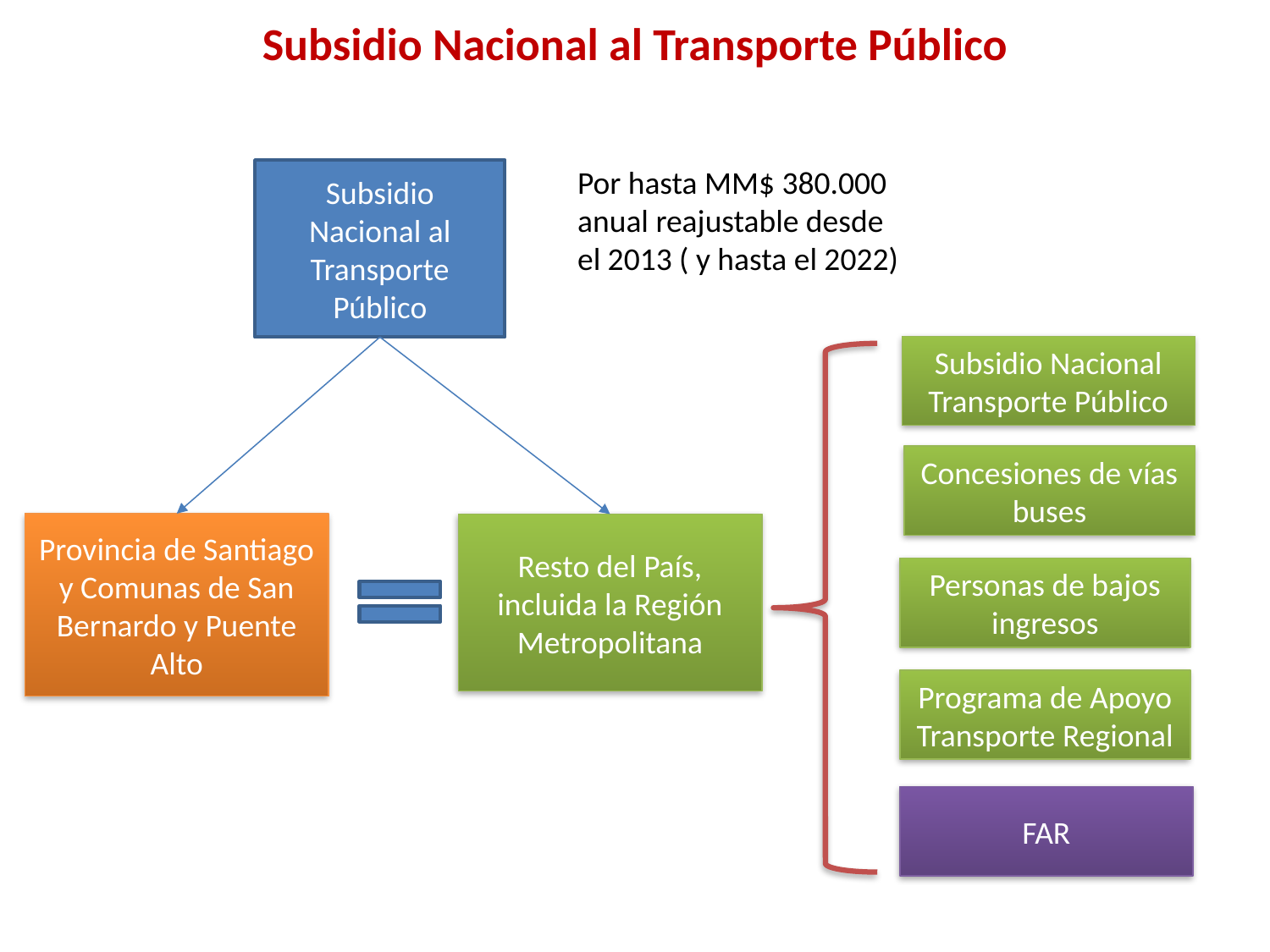

# Subsidio Nacional al Transporte Público
Por hasta MM$ 380.000 anual reajustable desde el 2013 ( y hasta el 2022)
Subsidio Nacional al Transporte Público
Subsidio Nacional Transporte Público

Concesiones de vías buses
Provincia de Santiago y Comunas de San Bernardo y Puente Alto
Resto del País, incluida la Región Metropolitana
Personas de bajos ingresos

Programa de Apoyo Transporte Regional
FAR